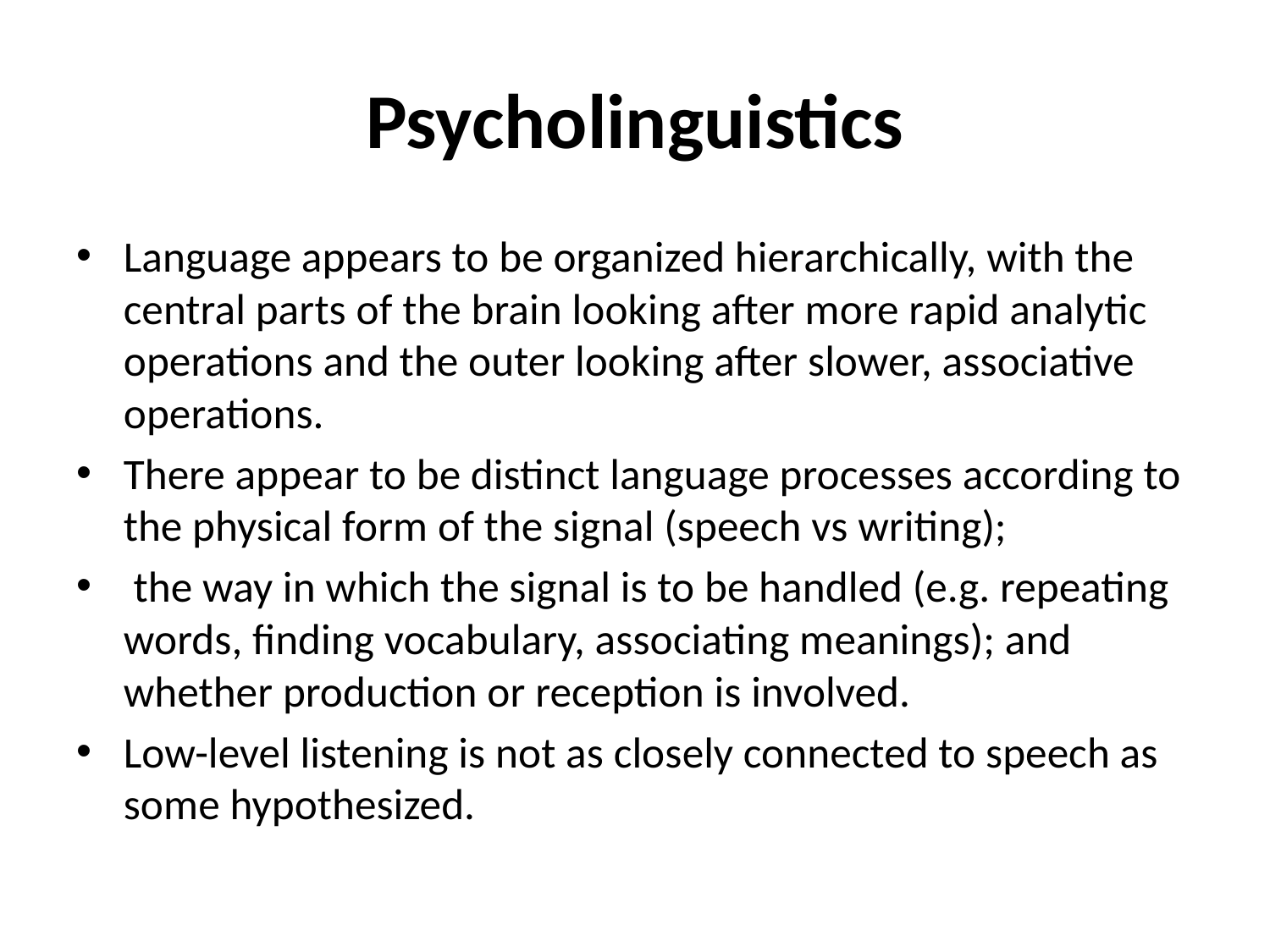

# Psycholinguistics
Language appears to be organized hierarchically, with the central parts of the brain looking after more rapid analytic operations and the outer looking after slower, associative operations.
There appear to be distinct language processes according to the physical form of the signal (speech vs writing);
 the way in which the signal is to be handled (e.g. repeating words, finding vocabulary, associating meanings); and whether production or reception is involved.
Low-level listening is not as closely connected to speech as some hypothesized.